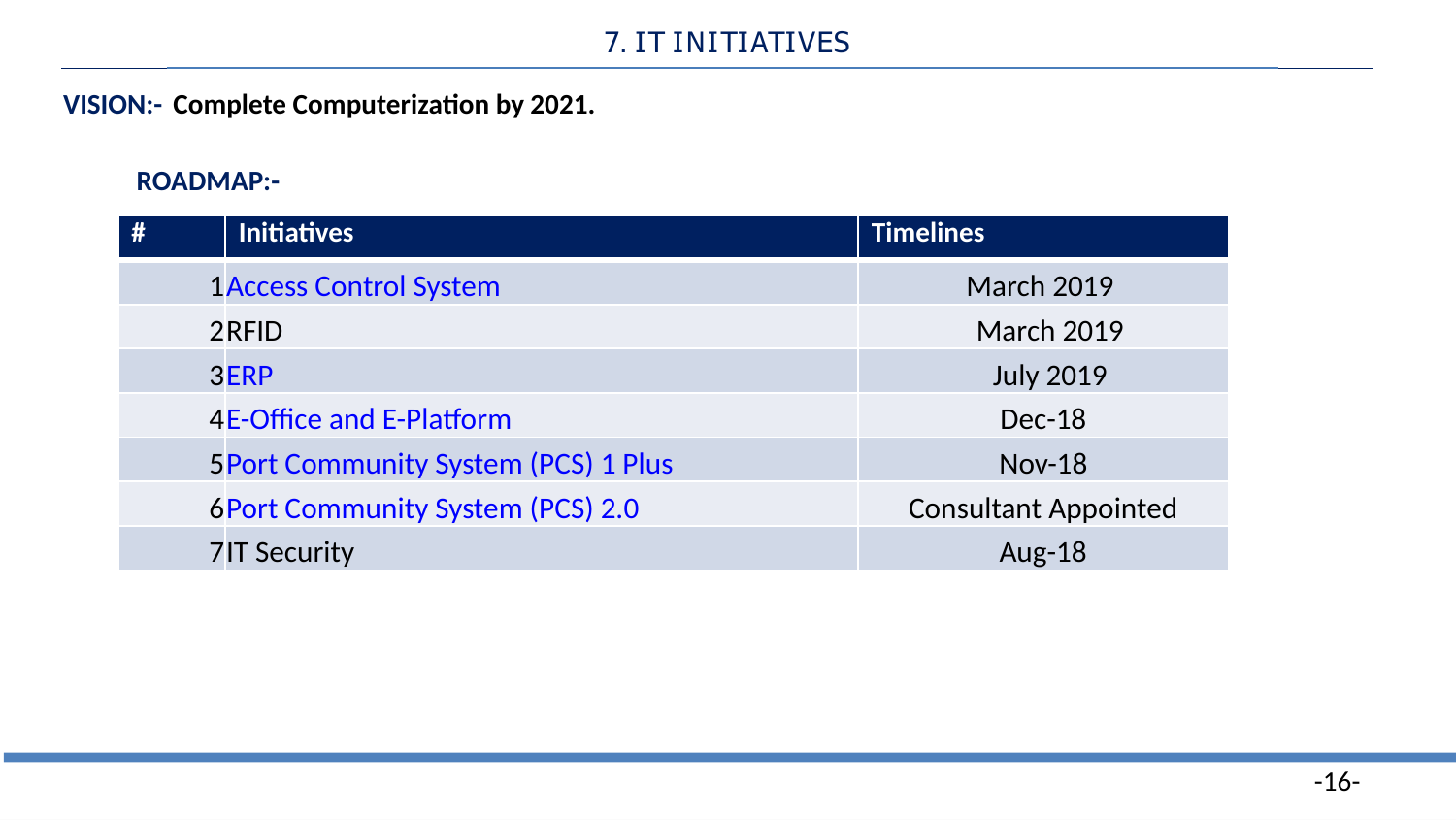

7. IT INITIATIVES
VISION:- Complete Computerization by 2021.
ROADMAP:-
| # | Initiatives | Timelines |
| --- | --- | --- |
| 1 | Access Control System | March 2019 |
| 2 | RFID | March 2019 |
| 3 | ERP | July 2019 |
| 4 | E-Office and E-Platform | Dec-18 |
| 5 | Port Community System (PCS) 1 Plus | Nov-18 |
| 6 | Port Community System (PCS) 2.0 | Consultant Appointed |
| 7 | IT Security | Aug-18 |